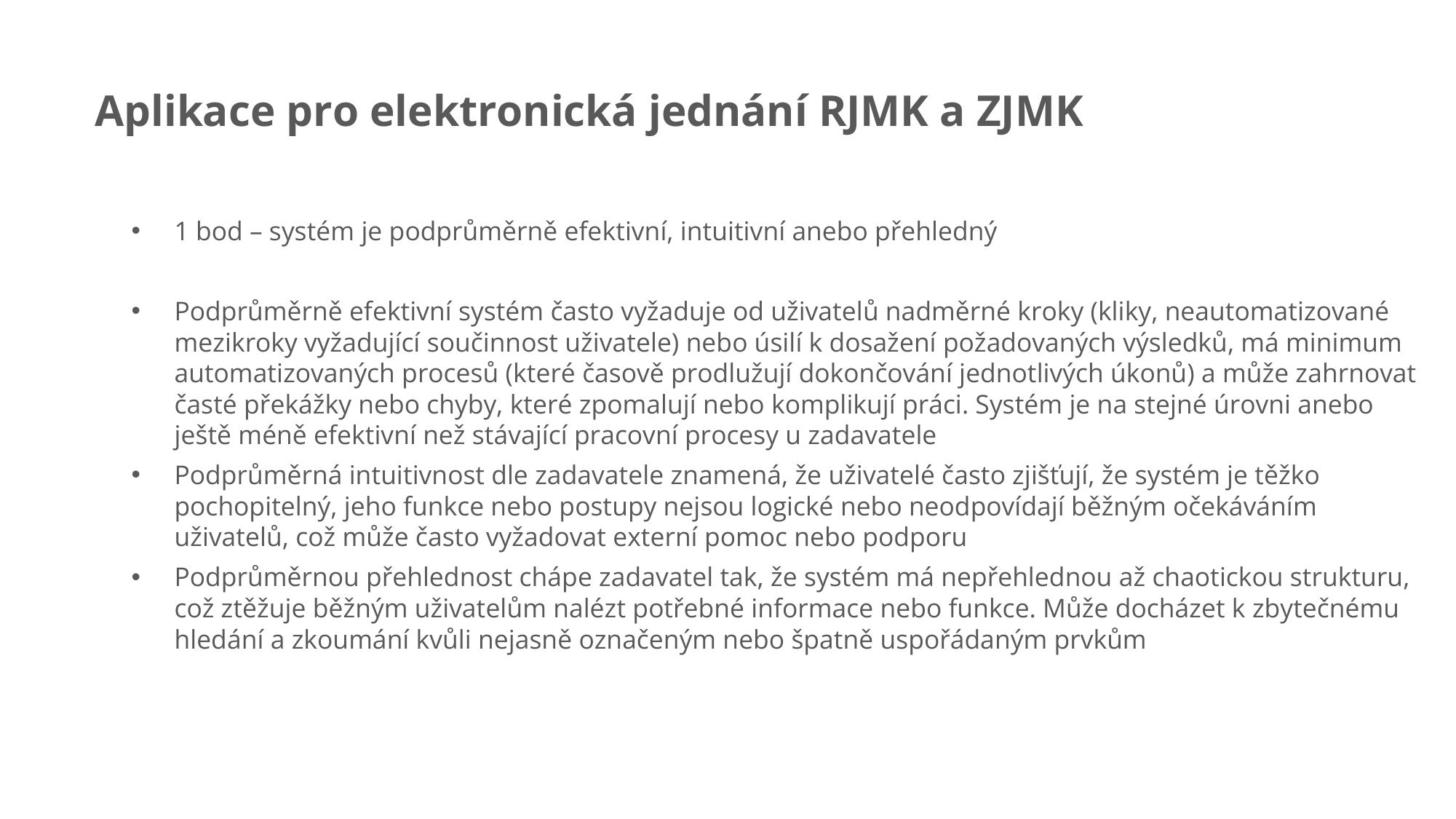

Aplikace pro elektronická jednání RJMK a ZJMK
1 bod – systém je podprůměrně efektivní, intuitivní anebo přehledný

Podprůměrně efektivní systém často vyžaduje od uživatelů nadměrné kroky (kliky, neautomatizované mezikroky vyžadující součinnost uživatele) nebo úsilí k dosažení požadovaných výsledků, má minimum automatizovaných procesů (které časově prodlužují dokončování jednotlivých úkonů) a může zahrnovat časté překážky nebo chyby, které zpomalují nebo komplikují práci. Systém je na stejné úrovni anebo ještě méně efektivní než stávající pracovní procesy u zadavatele
Podprůměrná intuitivnost dle zadavatele znamená, že uživatelé často zjišťují, že systém je těžko pochopitelný, jeho funkce nebo postupy nejsou logické nebo neodpovídají běžným očekáváním uživatelů, což může často vyžadovat externí pomoc nebo podporu
Podprůměrnou přehlednost chápe zadavatel tak, že systém má nepřehlednou až chaotickou strukturu, což ztěžuje běžným uživatelům nalézt potřebné informace nebo funkce. Může docházet k zbytečnému hledání a zkoumání kvůli nejasně označeným nebo špatně uspořádaným prvkům
60
DIGITÁLNÍ ZAKÁZKÁŘSKÝ TÝM